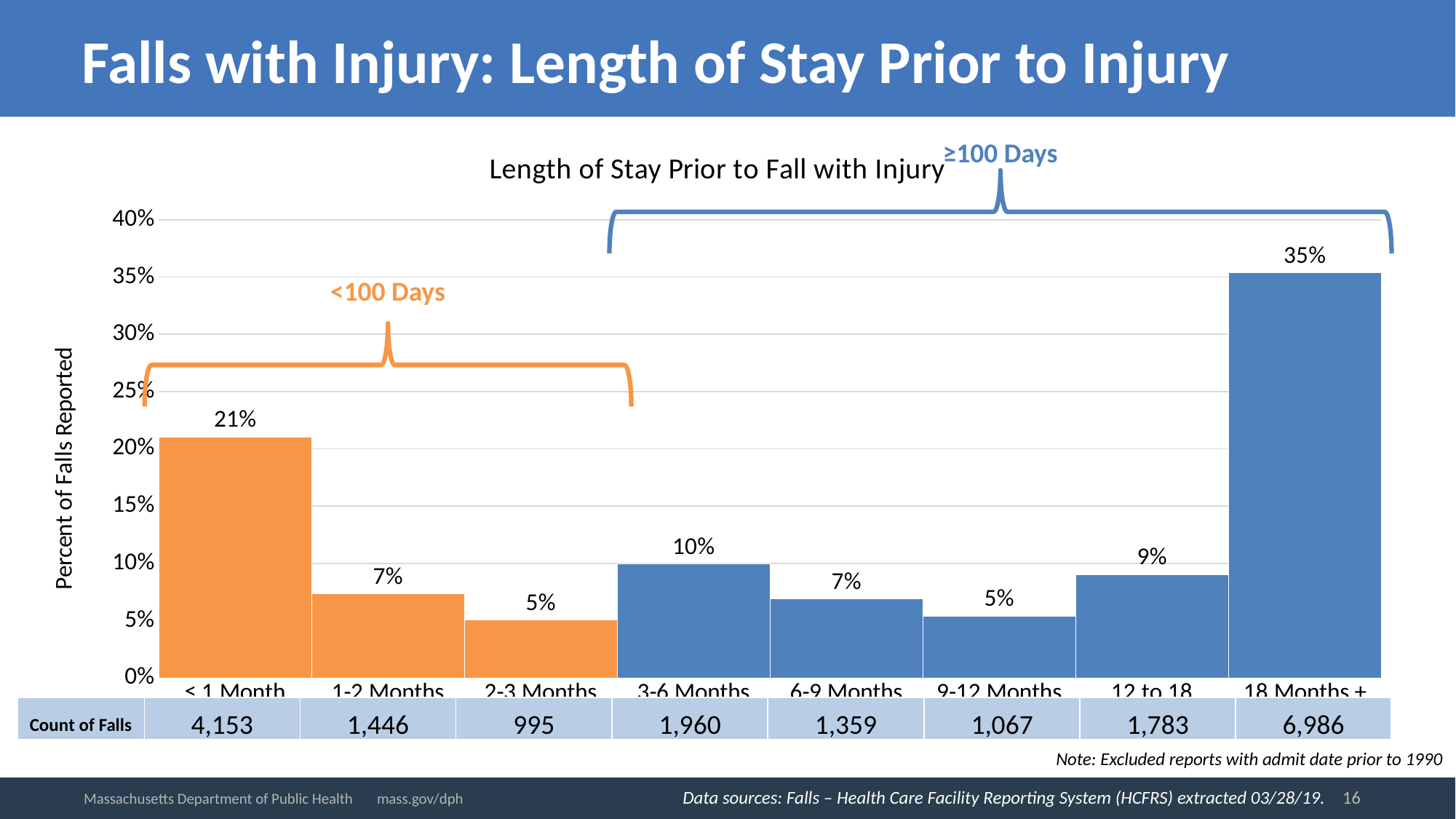

# Falls with Injury: Length of Stay Prior to Injury

### Chart: Length of Stay Prior to Fall with Injury

| Category |  |
|---|---|
| ≤ 1 Month | 0.21028912856347157 |
| 1-2 Months | 0.07321889715934984 |
| 2-3 Months | 0.05038229783786521 |
| 3-6 Months | 0.09924553141931237 |
| 6-9 Months | 0.0688136108157375 |
| 9-12 Months | 0.05402805205326852 |
| 12 to 18 Months | 0.0902830523064459 |
| 18 Months + | 0.3537394298445491 |
≥100 Days
<100 Days
| Count of Falls | 4,153 | 1,446 | 995 | 1,960 | 1,359 | 1,067 | 1,783 | 6,986 |
| --- | --- | --- | --- | --- | --- | --- | --- | --- |
Note: Excluded reports with admit date prior to 1990
16
Massachusetts Department of Public Health       mass.gov/dph
Data sources: Falls – Health Care Facility Reporting System (HCFRS) extracted 03/28/19.